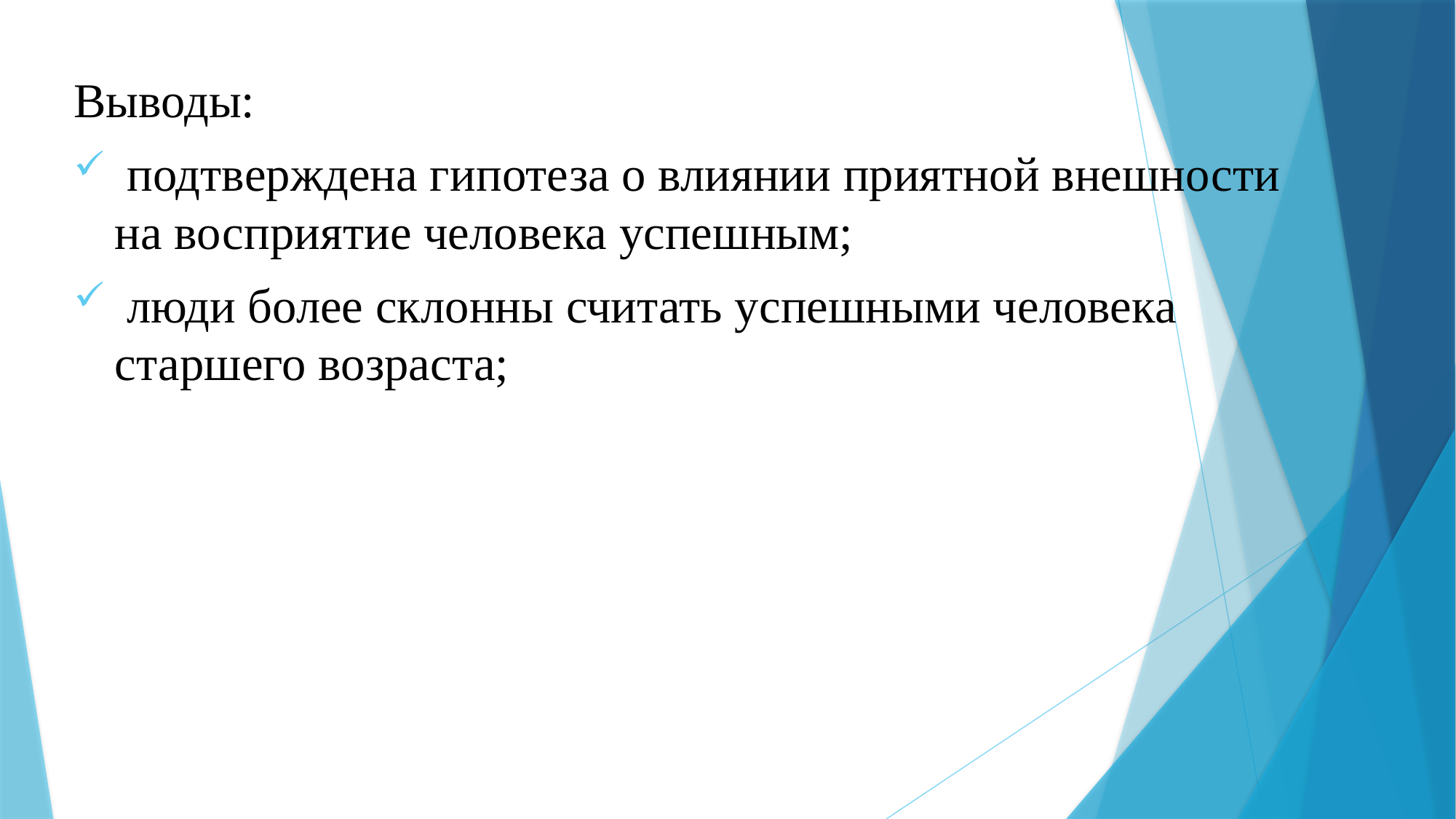

Выводы:
 подтверждена гипотеза о влиянии приятной внешности на восприятие человека успешным;
 люди более склонны считать успешными человека старшего возраста;